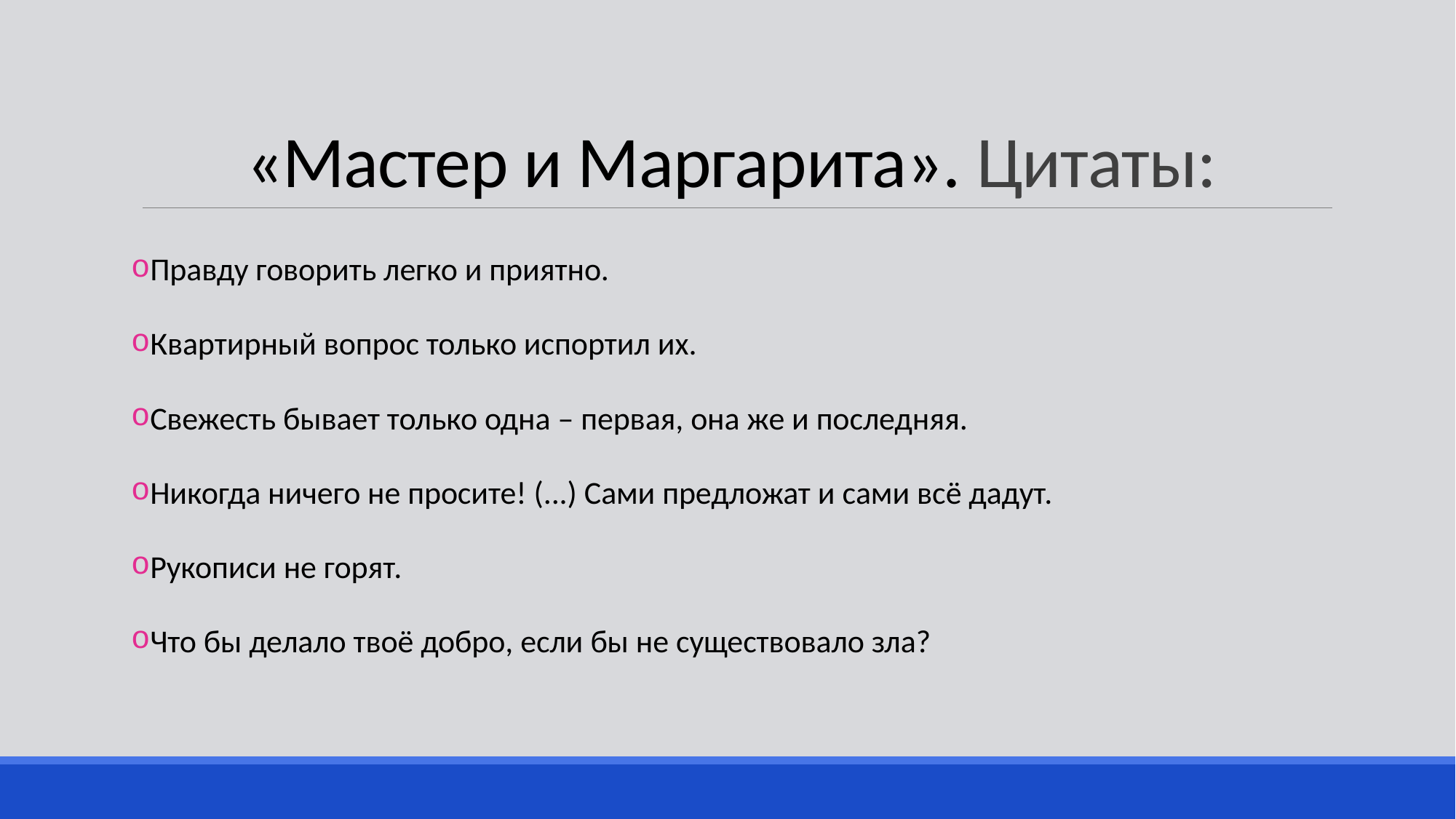

# «Мастер и Маргарита». Цитаты:
 Правду говорить легко и приятно.
 Квартирный вопрос только испортил их.
 Свежесть бывает только одна – первая, она же и последняя.
 Никогда ничего не просите! (...) Сами предложат и сами всё дадут.
 Рукописи не горят.
 Что бы делало твоё добро, если бы не существовало зла?